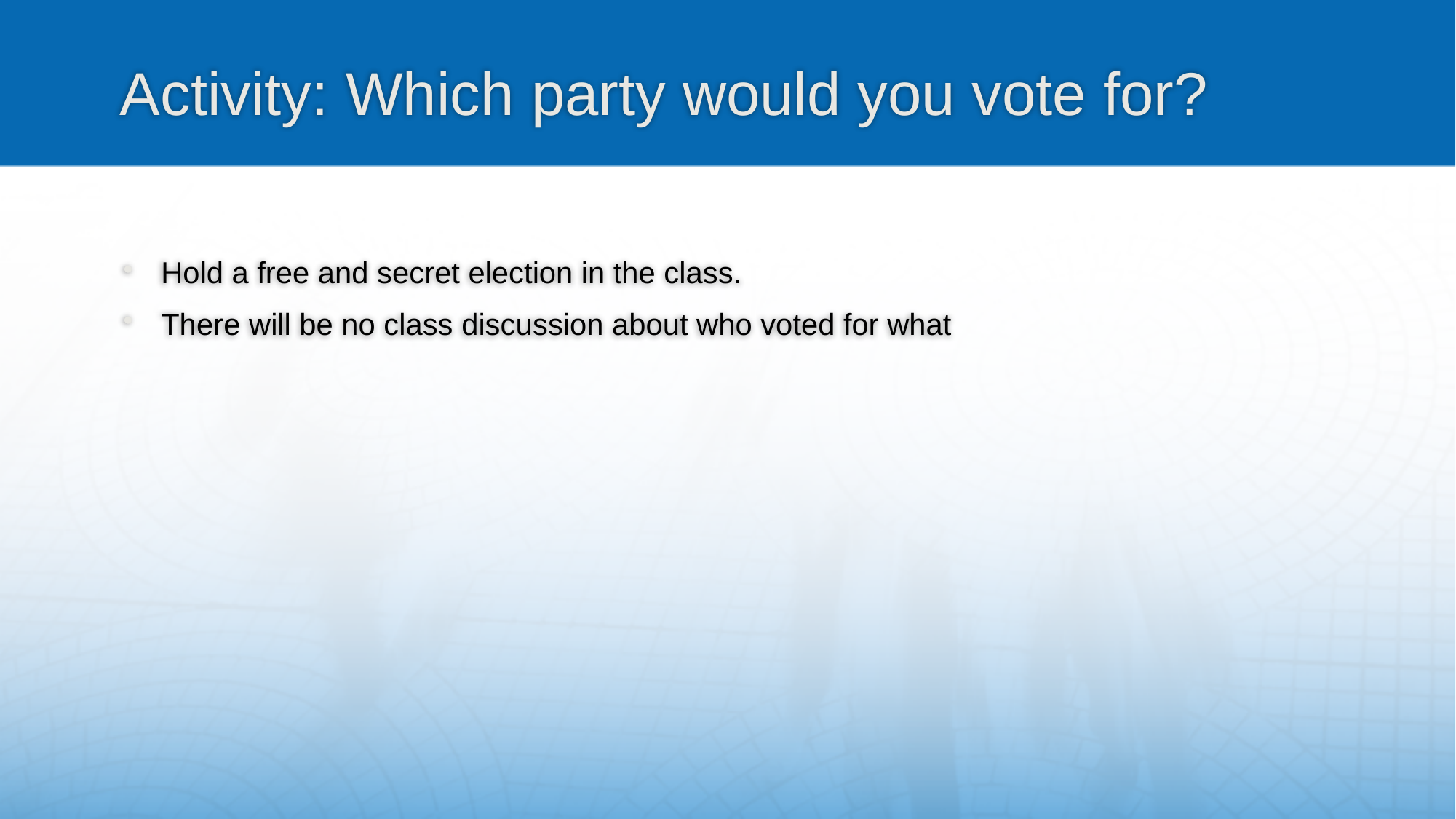

# Activity: Which party would you vote for?
Hold a free and secret election in the class.
There will be no class discussion about who voted for what